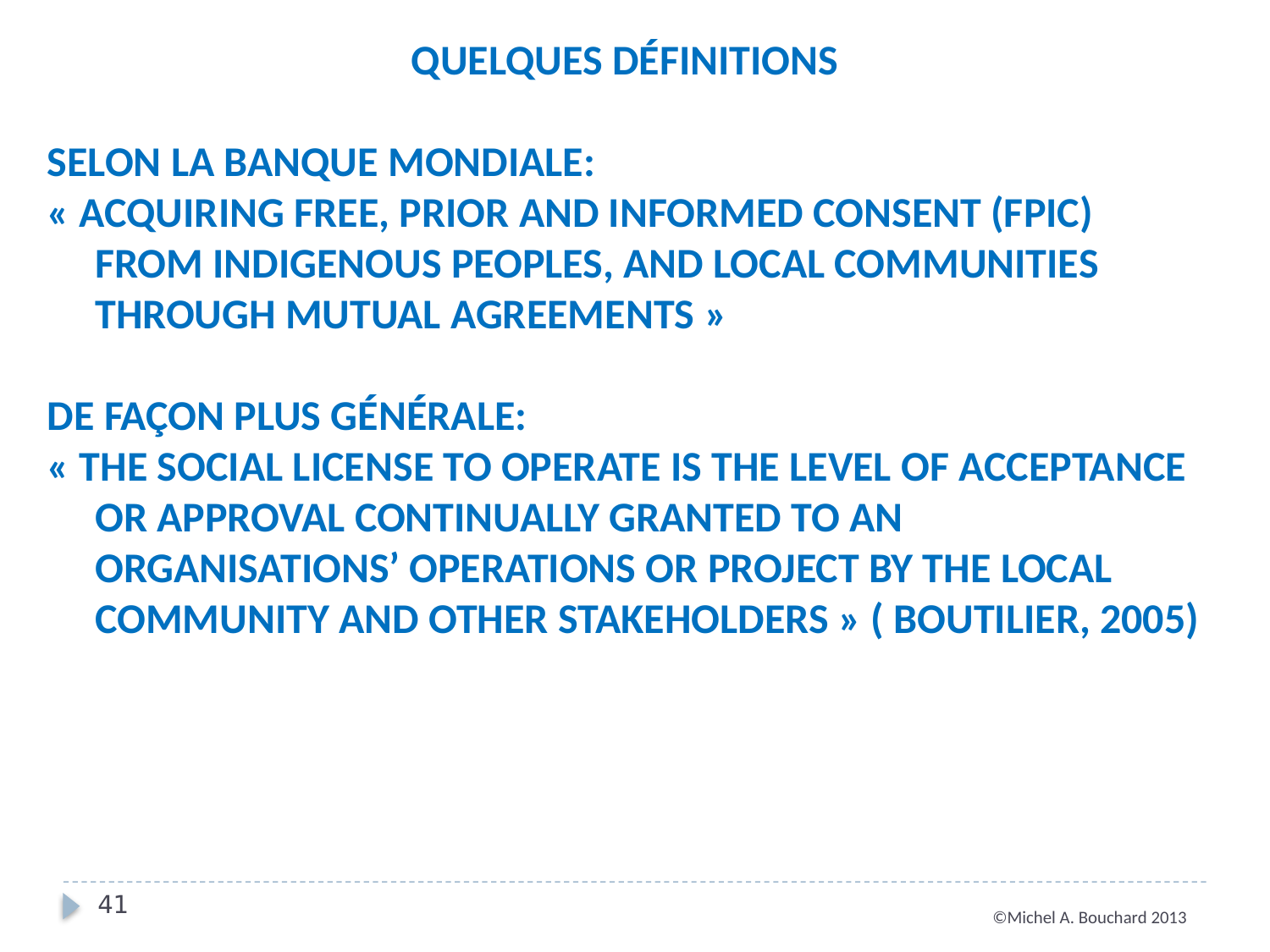

Quelques définitions

Selon la Banque Mondiale:
« acquiring free, prior and informed consent (FPIC) from indigenous peoples, and local communities through mutual agreements »

De façon plus générale:
« The social license to operate is the level of acceptance or approval continually granted to an organisations’ operations or project by the local community and other stakeholders » ( Boutilier, 2005)

41
©Michel A. Bouchard 2013